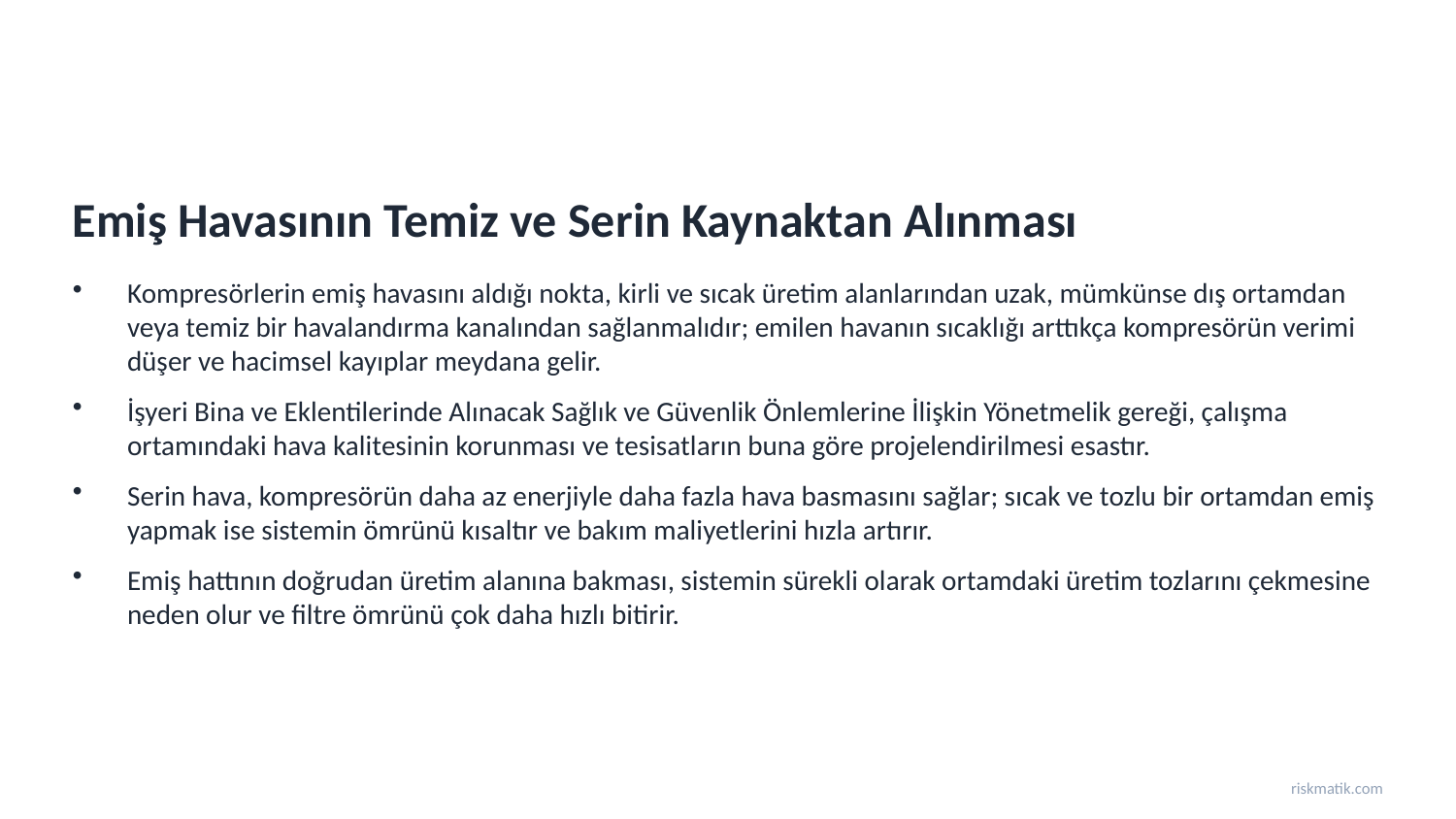

Emiş Havasının Temiz ve Serin Kaynaktan Alınması
Kompresörlerin emiş havasını aldığı nokta, kirli ve sıcak üretim alanlarından uzak, mümkünse dış ortamdan veya temiz bir havalandırma kanalından sağlanmalıdır; emilen havanın sıcaklığı arttıkça kompresörün verimi düşer ve hacimsel kayıplar meydana gelir.
İşyeri Bina ve Eklentilerinde Alınacak Sağlık ve Güvenlik Önlemlerine İlişkin Yönetmelik gereği, çalışma ortamındaki hava kalitesinin korunması ve tesisatların buna göre projelendirilmesi esastır.
Serin hava, kompresörün daha az enerjiyle daha fazla hava basmasını sağlar; sıcak ve tozlu bir ortamdan emiş yapmak ise sistemin ömrünü kısaltır ve bakım maliyetlerini hızla artırır.
Emiş hattının doğrudan üretim alanına bakması, sistemin sürekli olarak ortamdaki üretim tozlarını çekmesine neden olur ve filtre ömrünü çok daha hızlı bitirir.
riskmatik.com